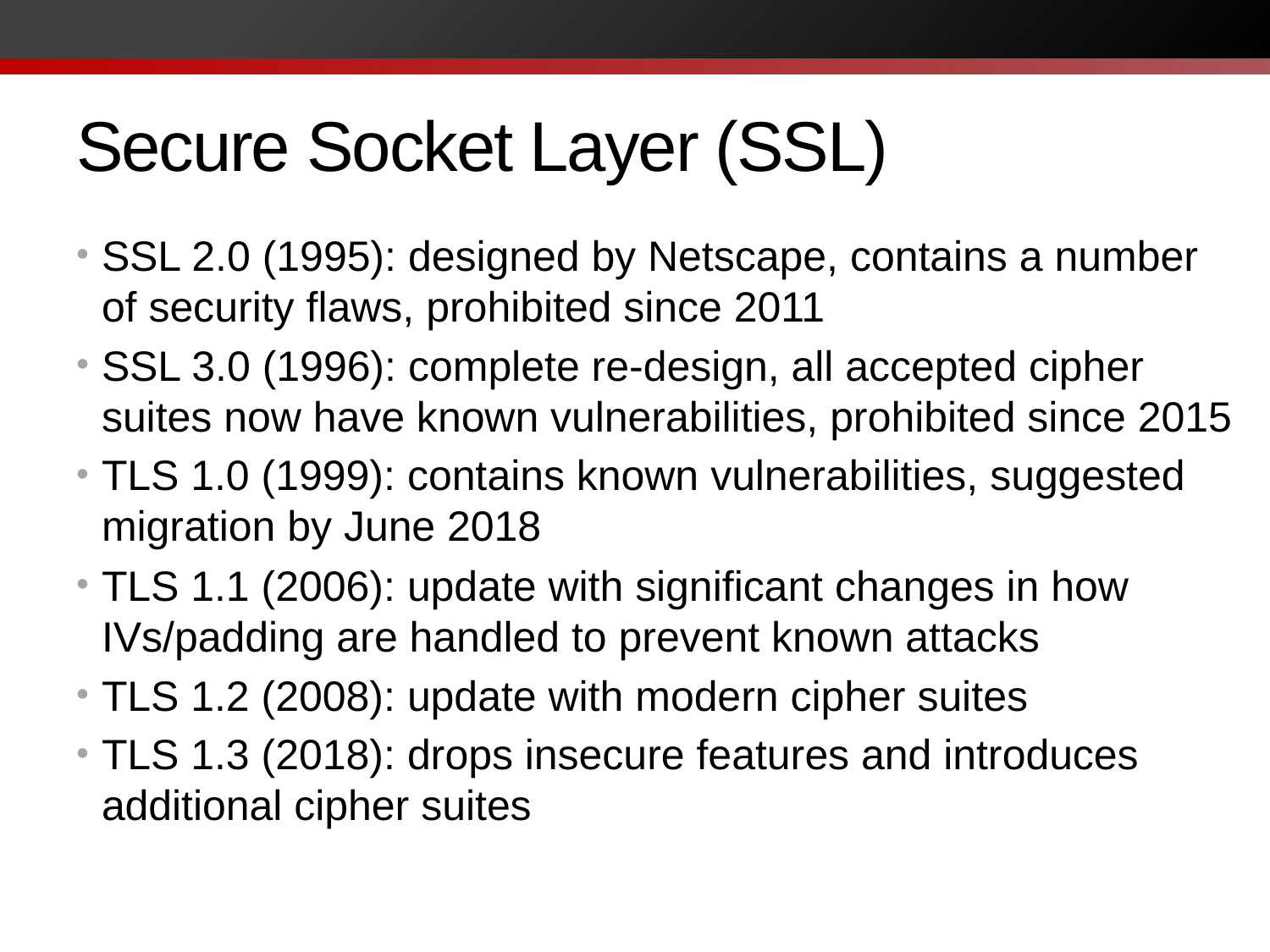

# Secure Socket Layer (SSL)
SSL 2.0 (1995): designed by Netscape, contains a number of security flaws, prohibited since 2011
SSL 3.0 (1996): complete re-design, all accepted cipher suites now have known vulnerabilities, prohibited since 2015
TLS 1.0 (1999): contains known vulnerabilities, suggested migration by June 2018
TLS 1.1 (2006): update with significant changes in how IVs/padding are handled to prevent known attacks
TLS 1.2 (2008): update with modern cipher suites
TLS 1.3 (2018): drops insecure features and introduces additional cipher suites